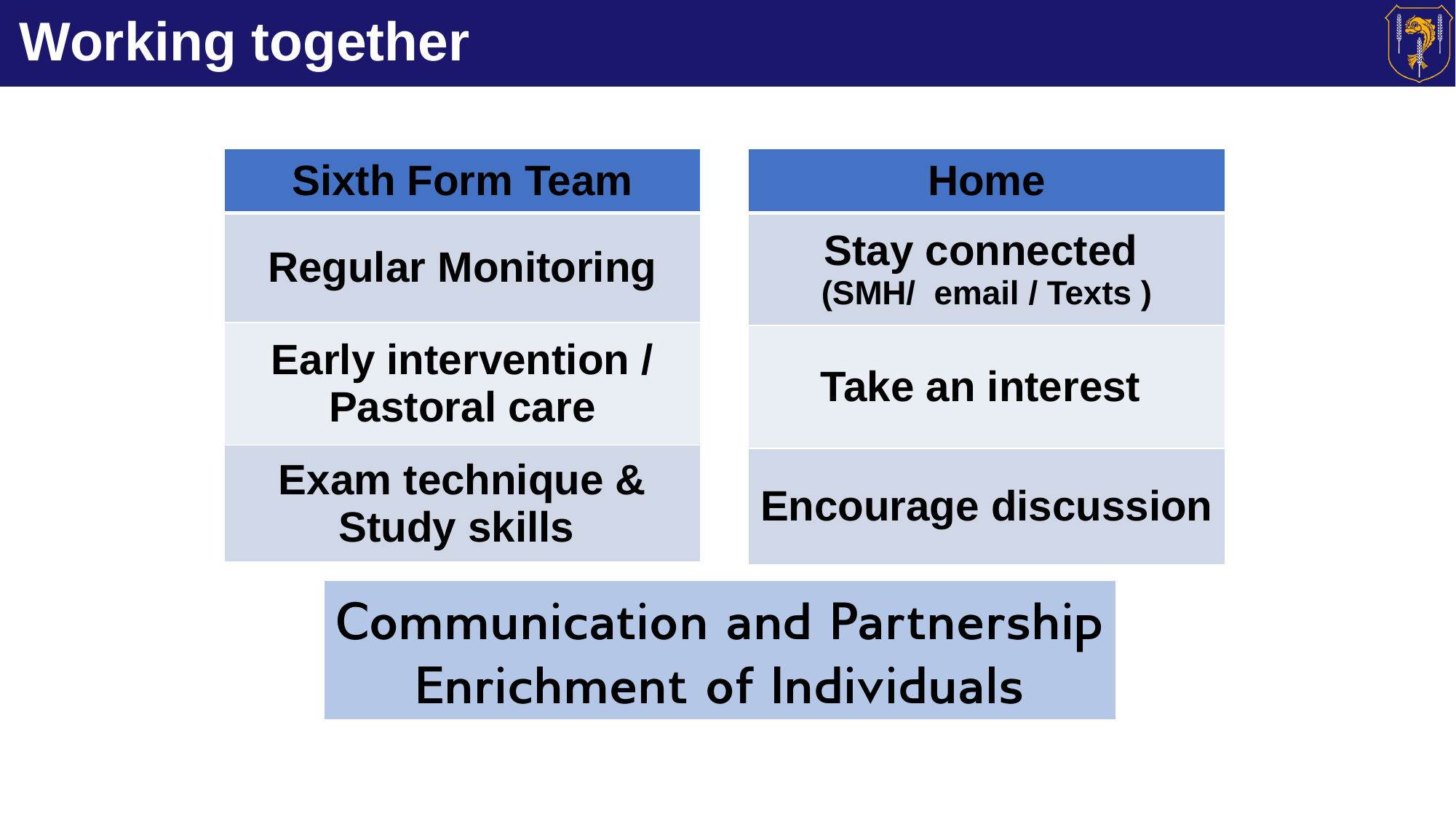

# Working together
| Sixth Form Team |
| --- |
| Regular Monitoring |
| Early intervention / Pastoral care |
| Exam technique & Study skills |
| Home |
| --- |
| Stay connected (SMH/ email / Texts ) |
| Take an interest |
| Encourage discussion |
Communication and Partnership
Enrichment of Individuals